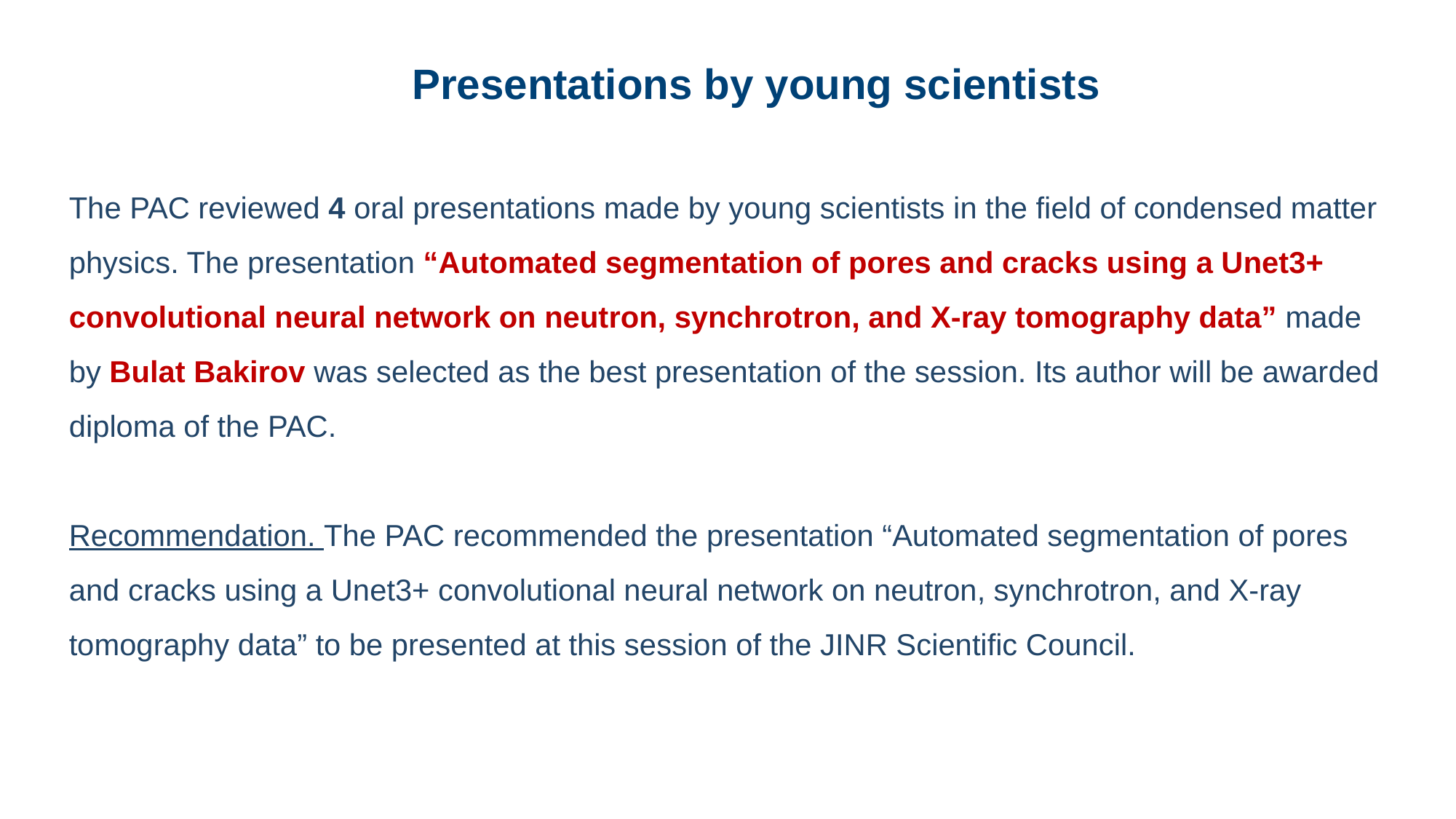

Presentations by young scientists
The PAC reviewed 4 oral presentations made by young scientists in the field of condensed matter physics. The presentation “Automated segmentation of pores and cracks using a Unet3+ convolutional neural network on neutron, synchrotron, and X-ray tomography data” made by Bulat Bakirov was selected as the best presentation of the session. Its author will be awarded diploma of the PAC.

Recommendation. The PAC recommended the presentation “Automated segmentation of pores and cracks using a Unet3+ convolutional neural network on neutron, synchrotron, and X-ray tomography data” to be presented at this session of the JINR Scientific Council.